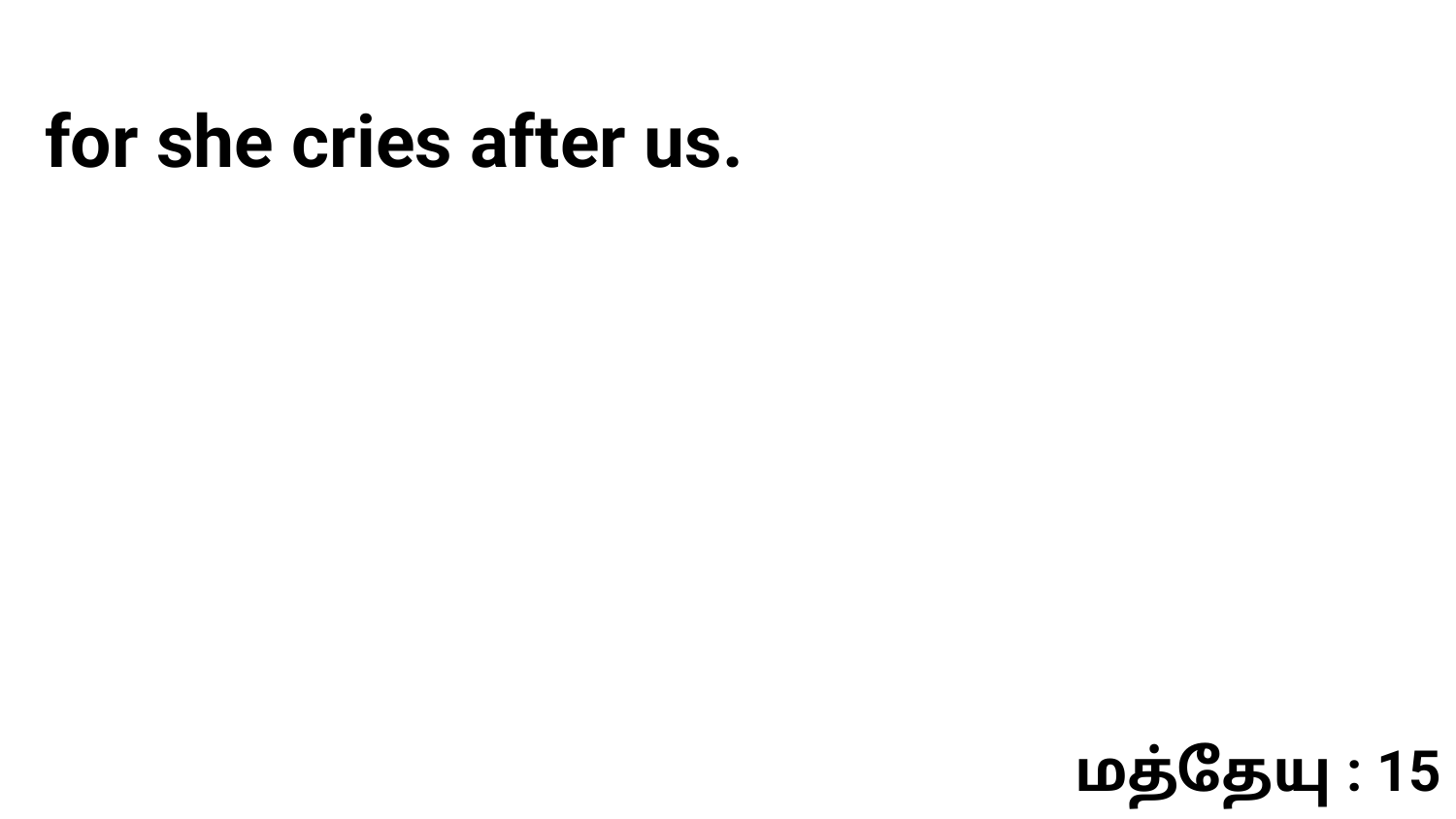

for she cries after us.
மத்தேயு : 15